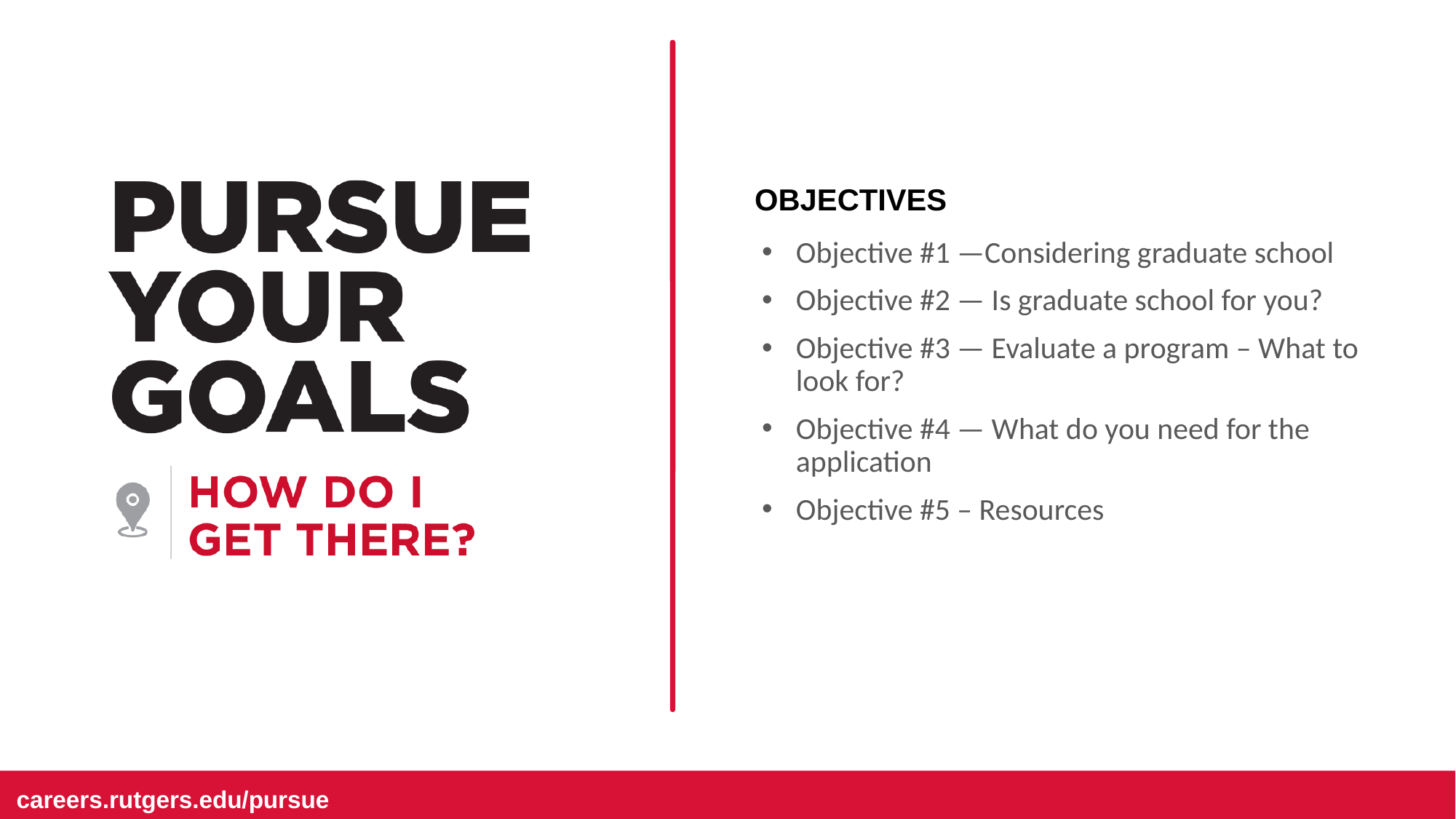

OBJECTIVES
Objective #1 —Considering graduate school
Objective #2 — Is graduate school for you?
Objective #3 — Evaluate a program – What to look for?
Objective #4 — What do you need for the application
Objective #5 – Resources